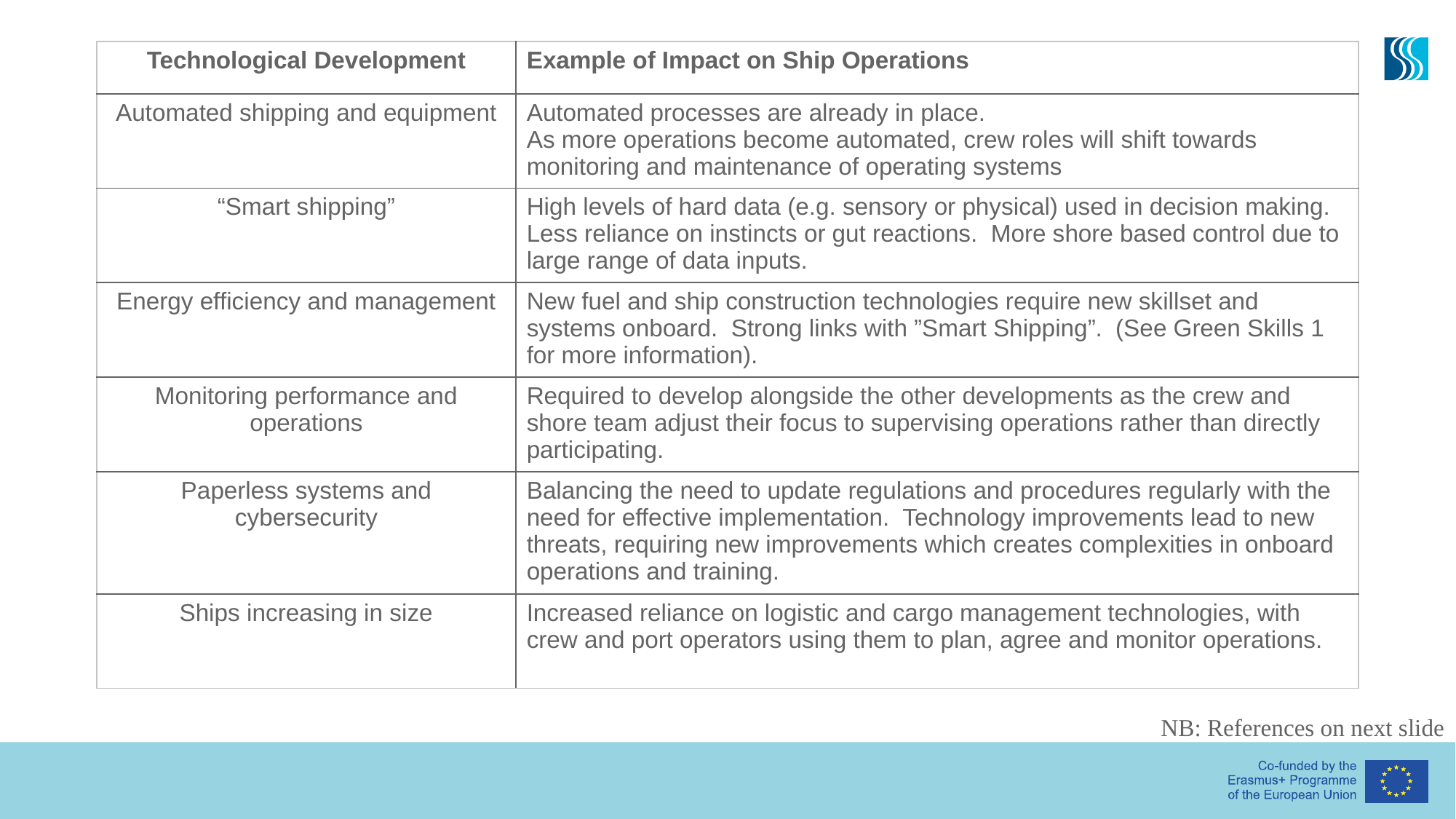

| Technological Development | Example of Impact on Ship Operations |
| --- | --- |
| Automated shipping and equipment | Automated processes are already in place. As more operations become automated, crew roles will shift towards monitoring and maintenance of operating systems |
| “Smart shipping” | High levels of hard data (e.g. sensory or physical) used in decision making. Less reliance on instincts or gut reactions. More shore based control due to large range of data inputs. |
| Energy efficiency and management | New fuel and ship construction technologies require new skillset and systems onboard. Strong links with ”Smart Shipping”. (See Green Skills 1 for more information). |
| Monitoring performance and operations | Required to develop alongside the other developments as the crew and shore team adjust their focus to supervising operations rather than directly participating. |
| Paperless systems and cybersecurity | Balancing the need to update regulations and procedures regularly with the need for effective implementation. Technology improvements lead to new threats, requiring new improvements which creates complexities in onboard operations and training. |
| Ships increasing in size | Increased reliance on logistic and cargo management technologies, with crew and port operators using them to plan, agree and monitor operations. |
NB: References on next slide